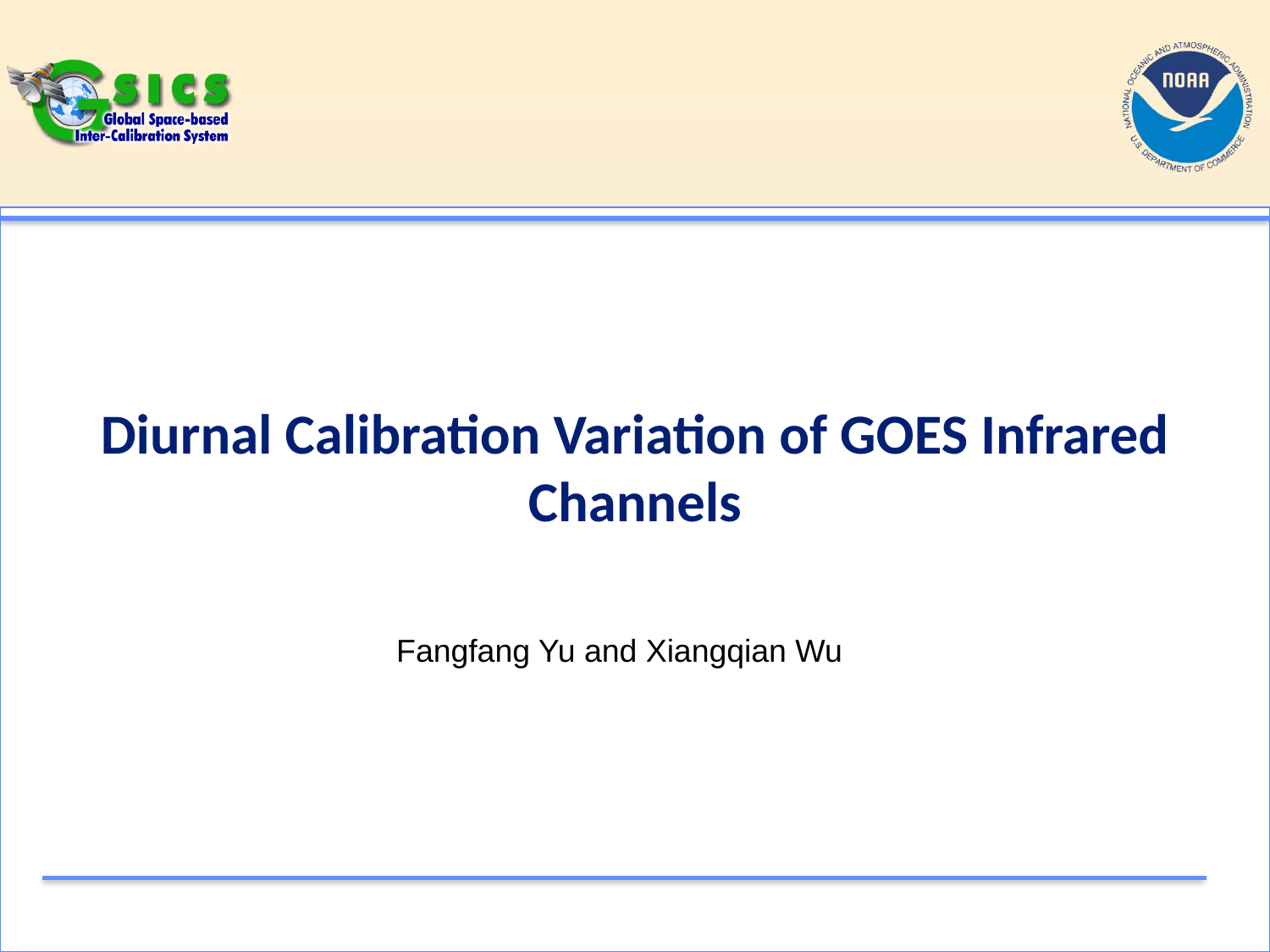

# Diurnal Calibration Variation of GOES Infrared Channels
Fangfang Yu and Xiangqian Wu